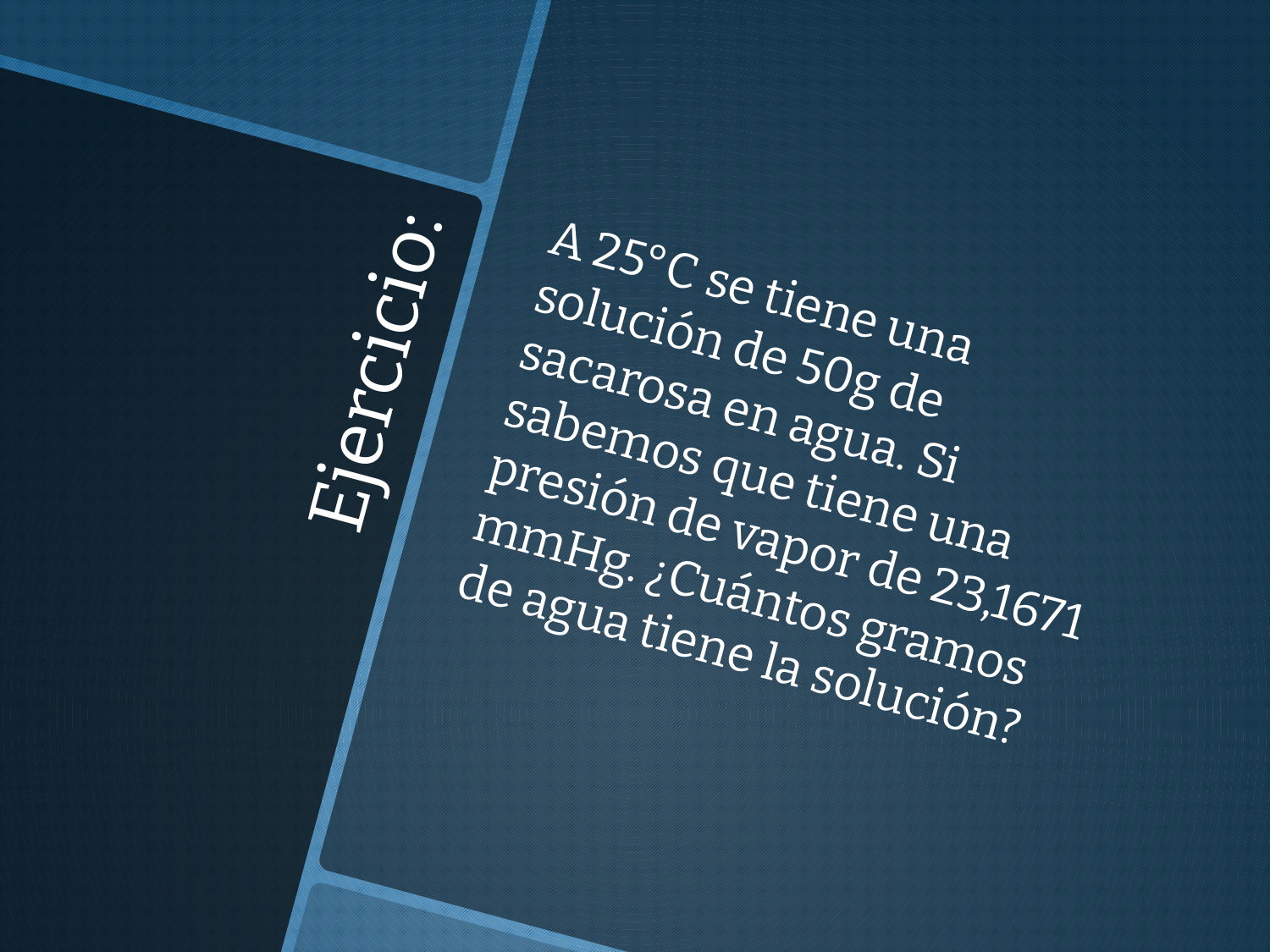

A 25°C se tiene una solución de 50g de sacarosa en agua. Si sabemos que tiene una presión de vapor de 23,1671 mmHg. ¿Cuántos gramos de agua tiene la solución?
# Ejercicio: